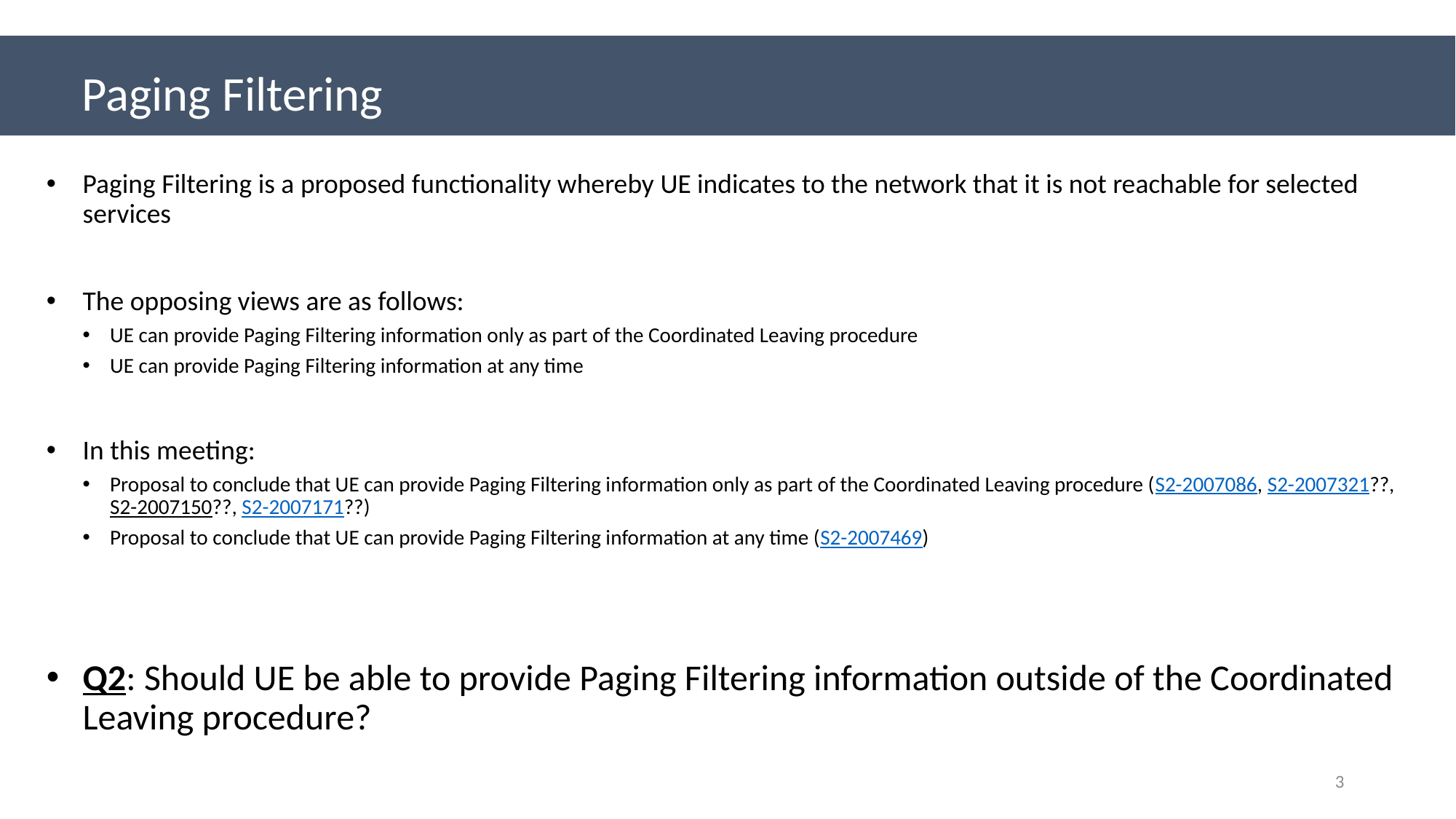

# Paging Filtering
Paging Filtering is a proposed functionality whereby UE indicates to the network that it is not reachable for selected services

The opposing views are as follows:
UE can provide Paging Filtering information only as part of the Coordinated Leaving procedure
UE can provide Paging Filtering information at any time

In this meeting:
Proposal to conclude that UE can provide Paging Filtering information only as part of the Coordinated Leaving procedure (S2-2007086, S2-2007321??, S2-2007150??, S2-2007171??)
Proposal to conclude that UE can provide Paging Filtering information at any time (S2-2007469)

Q2: Should UE be able to provide Paging Filtering information outside of the Coordinated Leaving procedure?

3